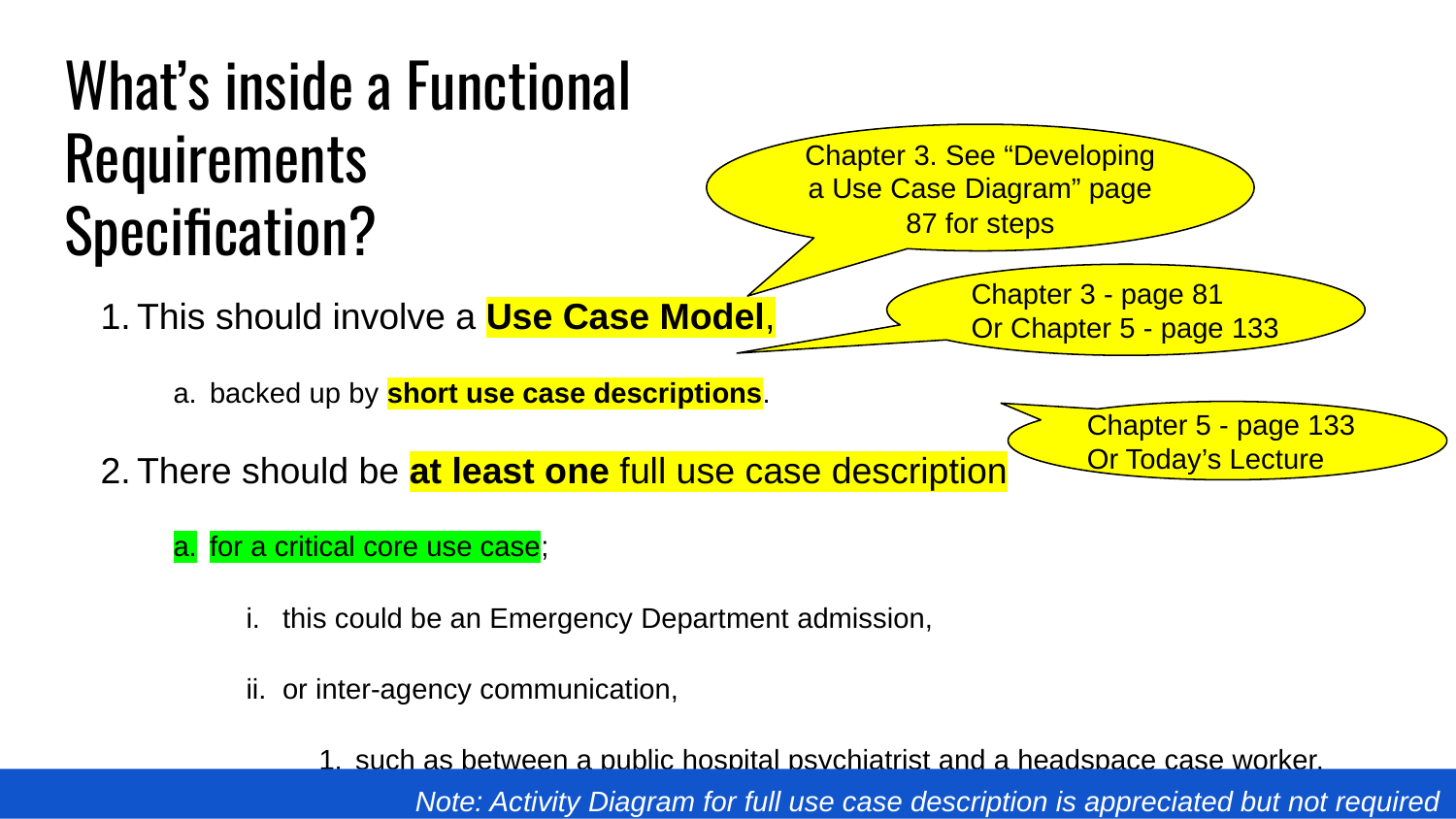

# What’s inside a Functional
Requirements
Specification?
Chapter 3. See “Developing a Use Case Diagram” page 87 for steps

This should involve a Use Case Model,
backed up by short use case descriptions.
There should be at least one full use case description
for a critical core use case;
this could be an Emergency Department admission,
or inter-agency communication,
such as between a public hospital psychiatrist and a headspace case worker.

(Identifying critical core use cases allows us to address the issue of project risk).
Chapter 3 - page 81
Or Chapter 5 - page 133
Chapter 5 - page 133
Or Today’s Lecture
Note: Activity Diagram for full use case description is appreciated but not required